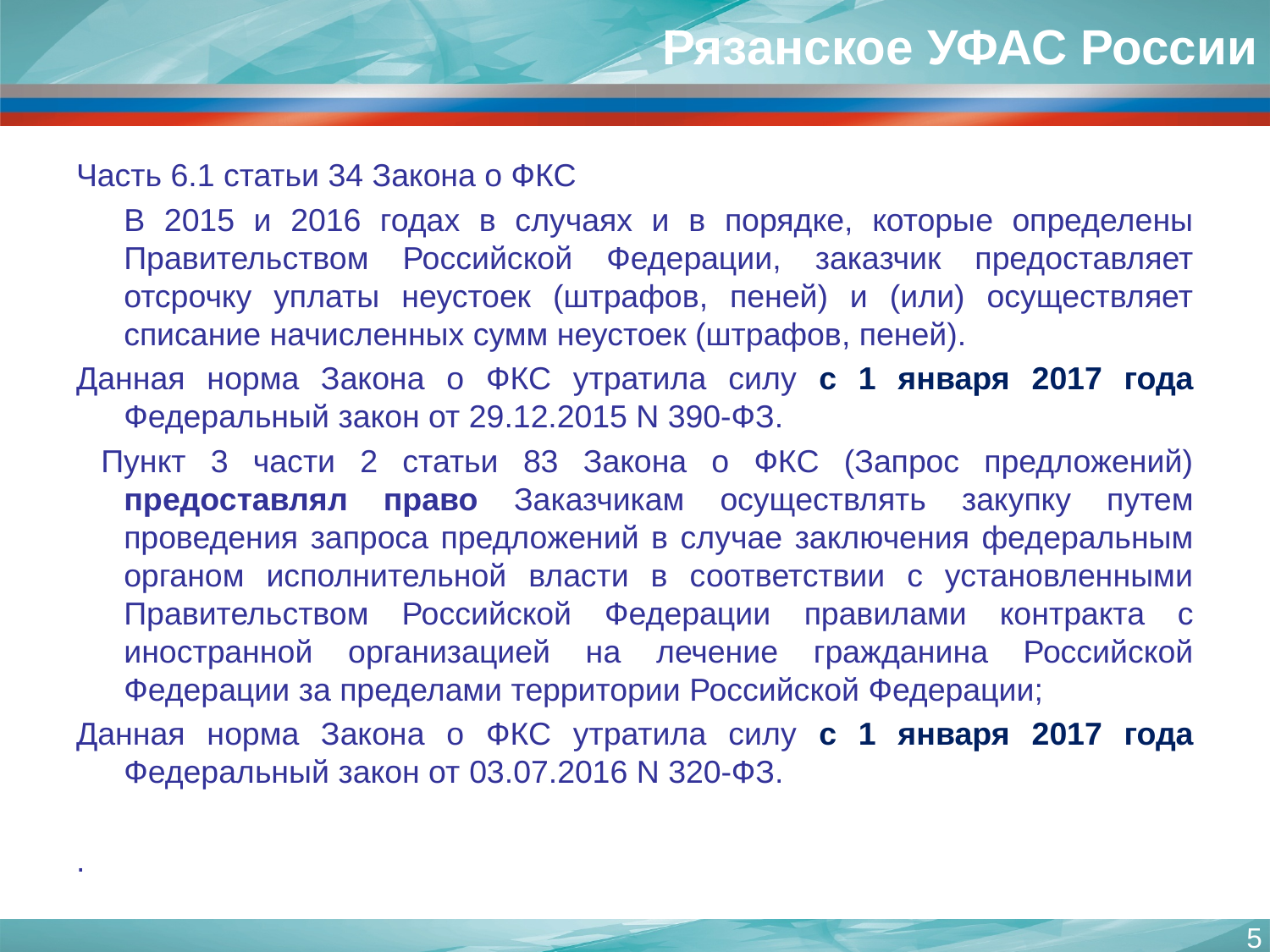

# Рязанское УФАС России
Часть 6.1 статьи 34 Закона о ФКС
	В 2015 и 2016 годах в случаях и в порядке, которые определены Правительством Российской Федерации, заказчик предоставляет отсрочку уплаты неустоек (штрафов, пеней) и (или) осуществляет списание начисленных сумм неустоек (штрафов, пеней).
Данная норма Закона о ФКС утратила силу с 1 января 2017 года Федеральный закон от 29.12.2015 N 390-ФЗ.
 Пункт 3 части 2 статьи 83 Закона о ФКС (Запрос предложений) предоставлял право Заказчикам осуществлять закупку путем проведения запроса предложений в случае заключения федеральным органом исполнительной власти в соответствии с установленными Правительством Российской Федерации правилами контракта с иностранной организацией на лечение гражданина Российской Федерации за пределами территории Российской Федерации;
Данная норма Закона о ФКС утратила силу с 1 января 2017 года Федеральный закон от 03.07.2016 N 320-ФЗ.

.

5